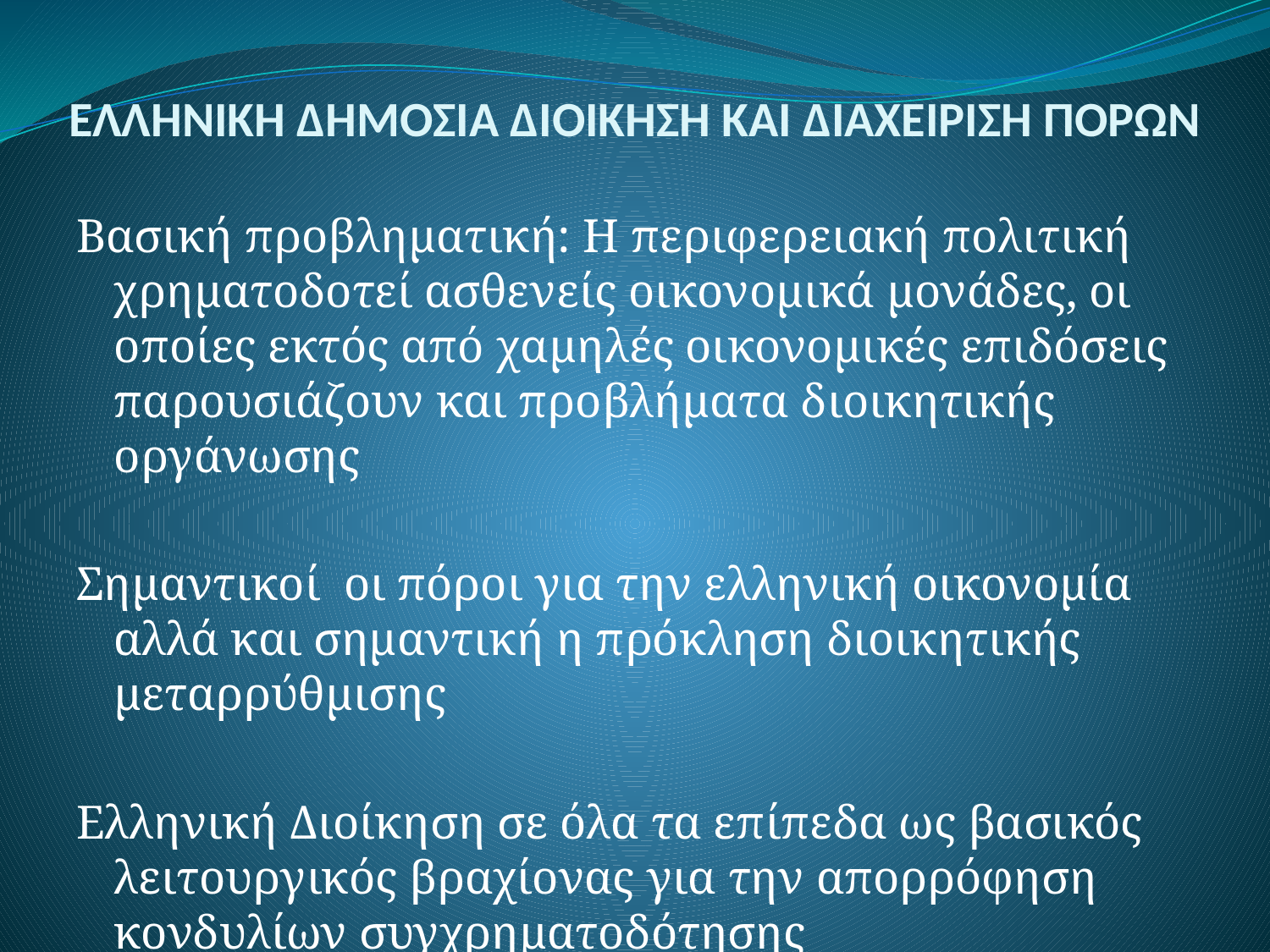

# ΕΛΛΗΝΙΚΗ ΔΗΜΟΣΙΑ ΔΙΟΙΚΗΣΗ ΚΑΙ ΔΙΑΧΕΙΡΙΣΗ ΠΟΡΩΝ

Βασική προβληματική: Η περιφερειακή πολιτική χρηματοδοτεί ασθενείς οικονομικά μονάδες, οι οποίες εκτός από χαμηλές οικονομικές επιδόσεις παρουσιάζουν και προβλήματα διοικητικής οργάνωσης

Σημαντικοί  οι πόροι για την ελληνική οικονομία αλλά και σημαντική η πρόκληση διοικητικής μεταρρύθμισης

Ελληνική Διοίκηση σε όλα τα επίπεδα ως βασικός λειτουργικός βραχίονας για την απορρόφηση κονδυλίων συγχρηματοδότησης